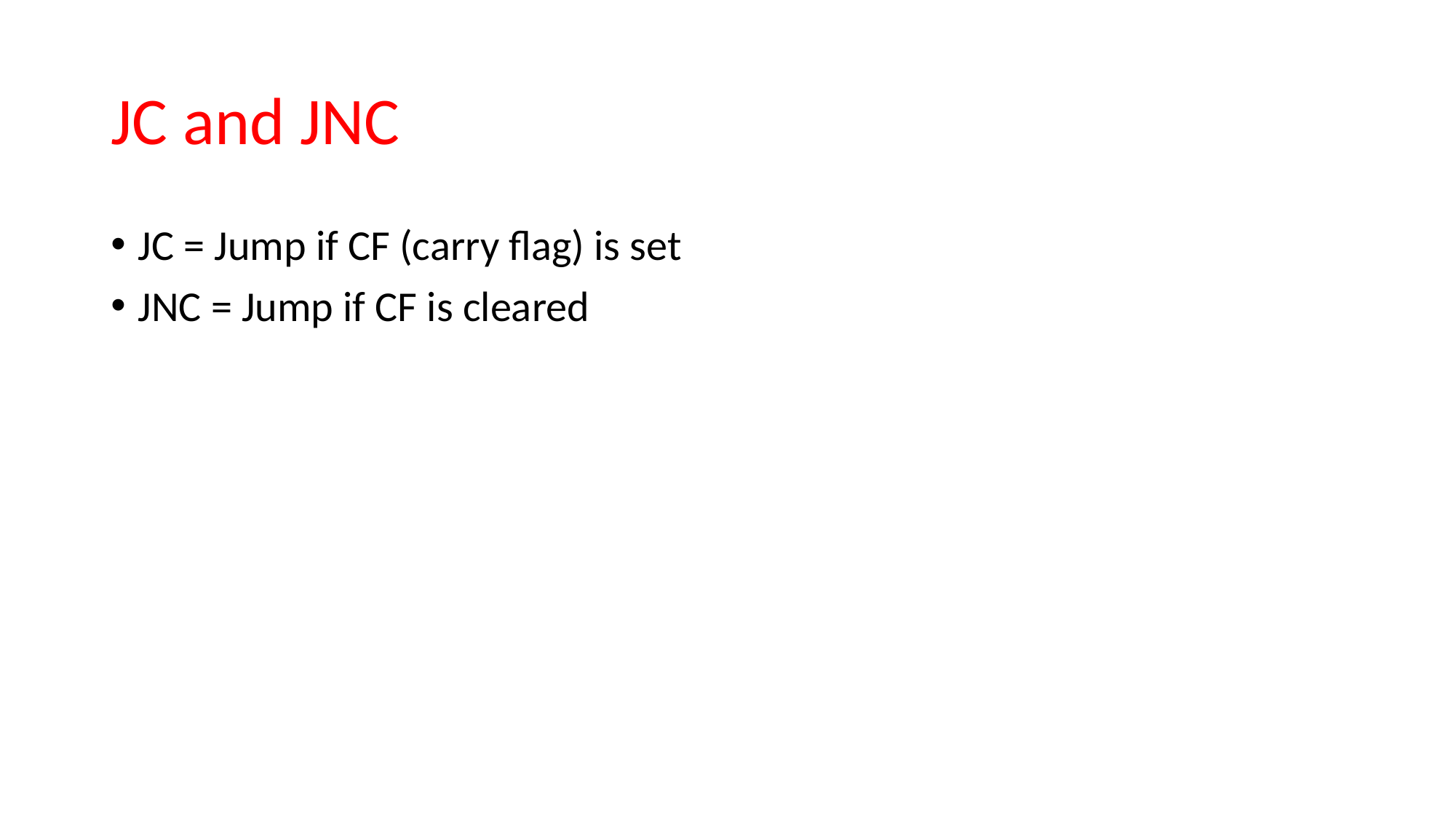

# JC and JNC
JC = Jump if CF (carry flag) is set
JNC = Jump if CF is cleared